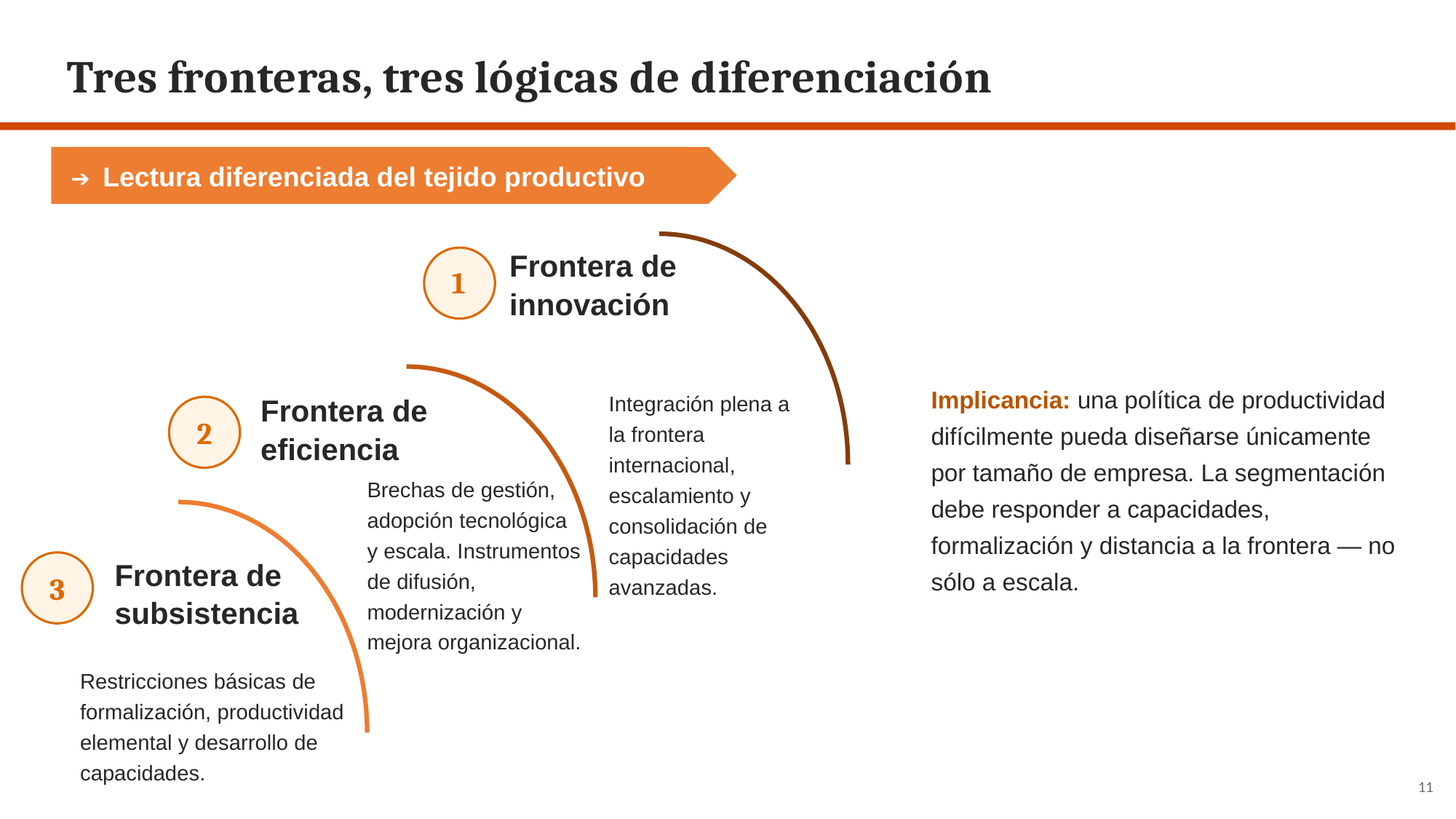

Tres fronteras, tres lógicas de diferenciación

➔  Lectura diferenciada del tejido productivo

Frontera de
innovación
1

Frontera de
eficiencia

2
Integración plena a la frontera internacional, escalamiento y consolidación de capacidades avanzadas.
Implicancia: una política de productividad difícilmente pueda diseñarse únicamente por tamaño de empresa. La segmentación debe responder a capacidades, formalización y distancia a la frontera — no sólo a escala.
Brechas de gestión, adopción tecnológica y escala. Instrumentos de difusión, modernización y mejora organizacional.
Frontera de
subsistencia

3
Restricciones básicas de formalización, productividad elemental y desarrollo de capacidades.
11